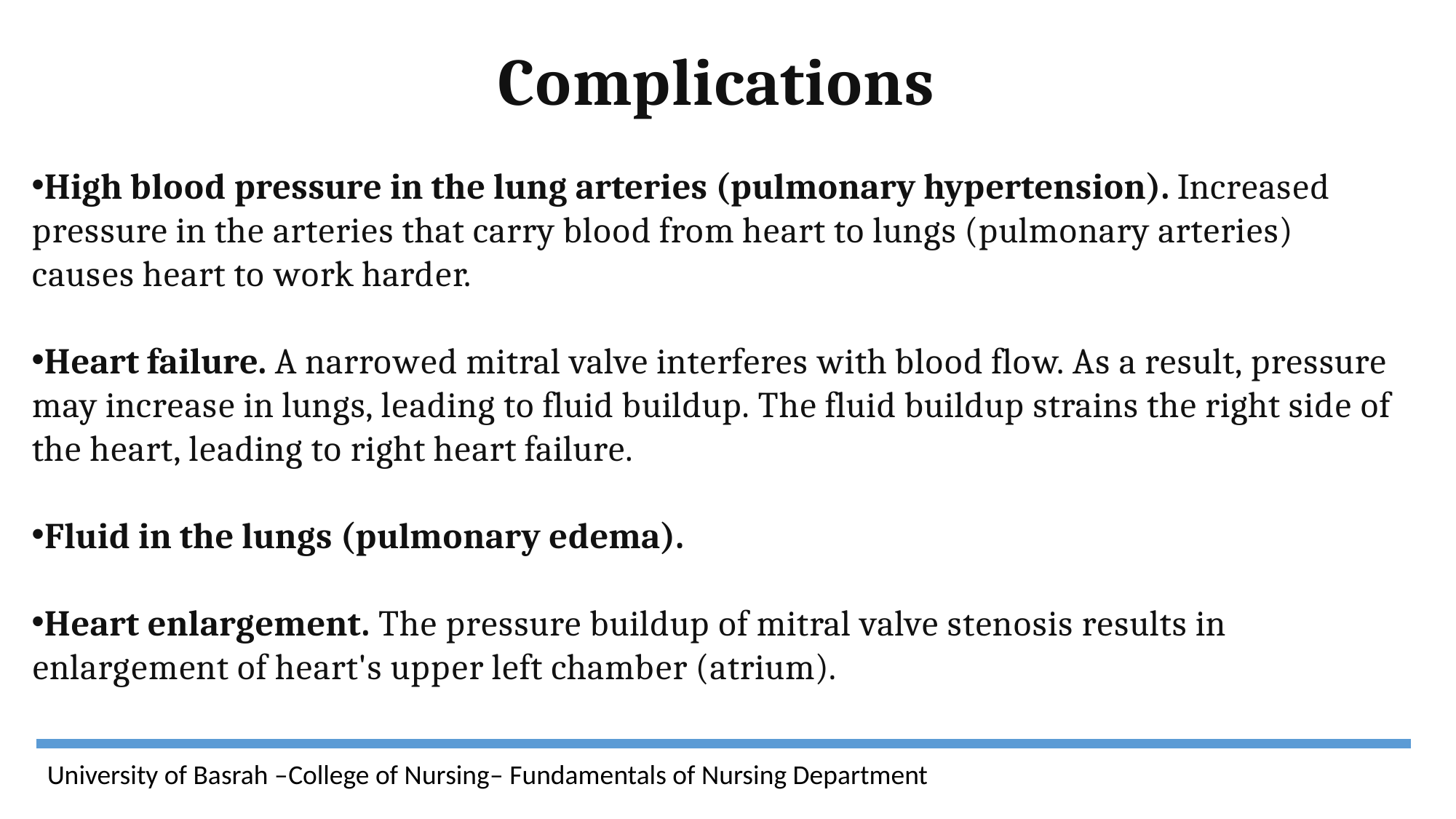

Complications

High blood pressure in the lung arteries (pulmonary hypertension). Increased pressure in the arteries that carry blood from heart to lungs (pulmonary arteries) causes heart to work harder.

Heart failure. A narrowed mitral valve interferes with blood flow. As a result, pressure may increase in lungs, leading to fluid buildup. The fluid buildup strains the right side of the heart, leading to right heart failure.

Fluid in the lungs (pulmonary edema).

Heart enlargement. The pressure buildup of mitral valve stenosis results in enlargement of heart's upper left chamber (atrium).

University of Basrah –College of Nursing– Fundamentals of Nursing Department